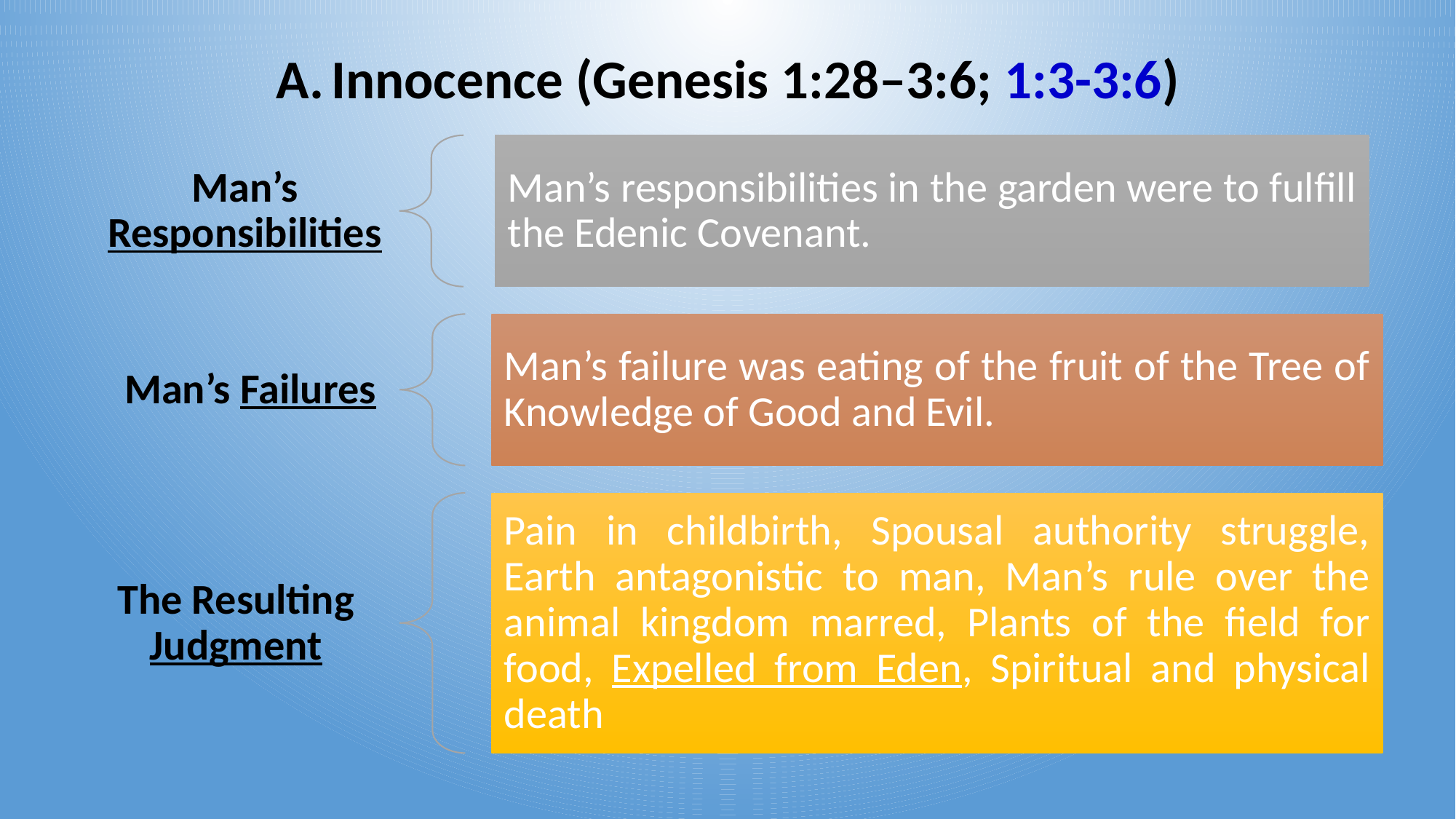

Innocence (Genesis 1:28–3:6; 1:3-3:6)
Man’s Responsibilities
Man’s responsibilities in the garden were to fulfill the Edenic Covenant.
Man’s Failures
Man’s failure was eating of the fruit of the Tree of Knowledge of Good and Evil.
The Resulting Judgment
Pain in childbirth, Spousal authority struggle, Earth antagonistic to man, Man’s rule over the animal kingdom marred, Plants of the field for food, Expelled from Eden, Spiritual and physical death